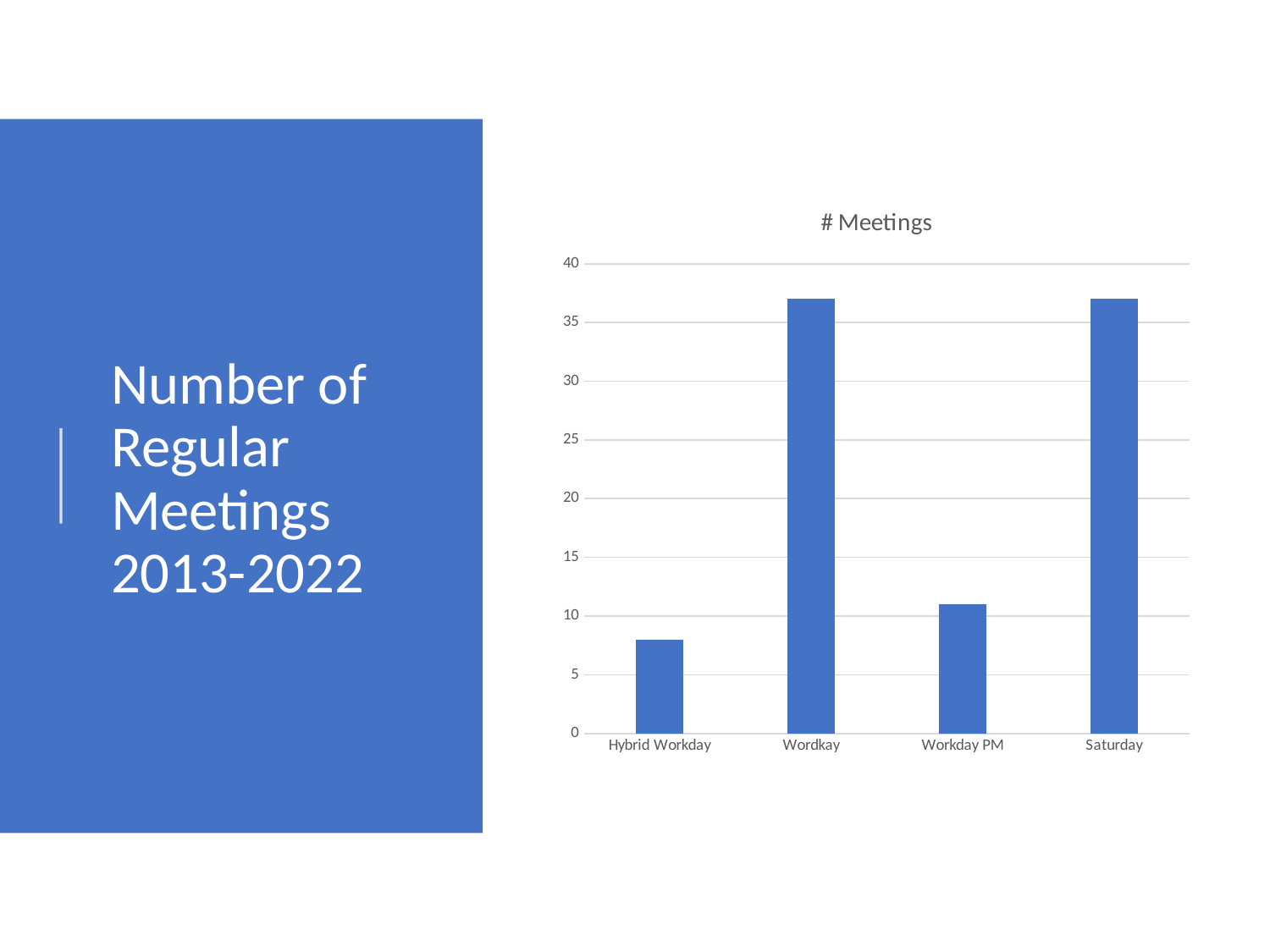

### Chart:

| Category | # Meetings |
|---|---|
| Hybrid Workday | 8.0 |
| Wordkay | 37.0 |
| Workday PM | 11.0 |
| Saturday | 37.0 |
# Number of Regular Meetings 2013-2022